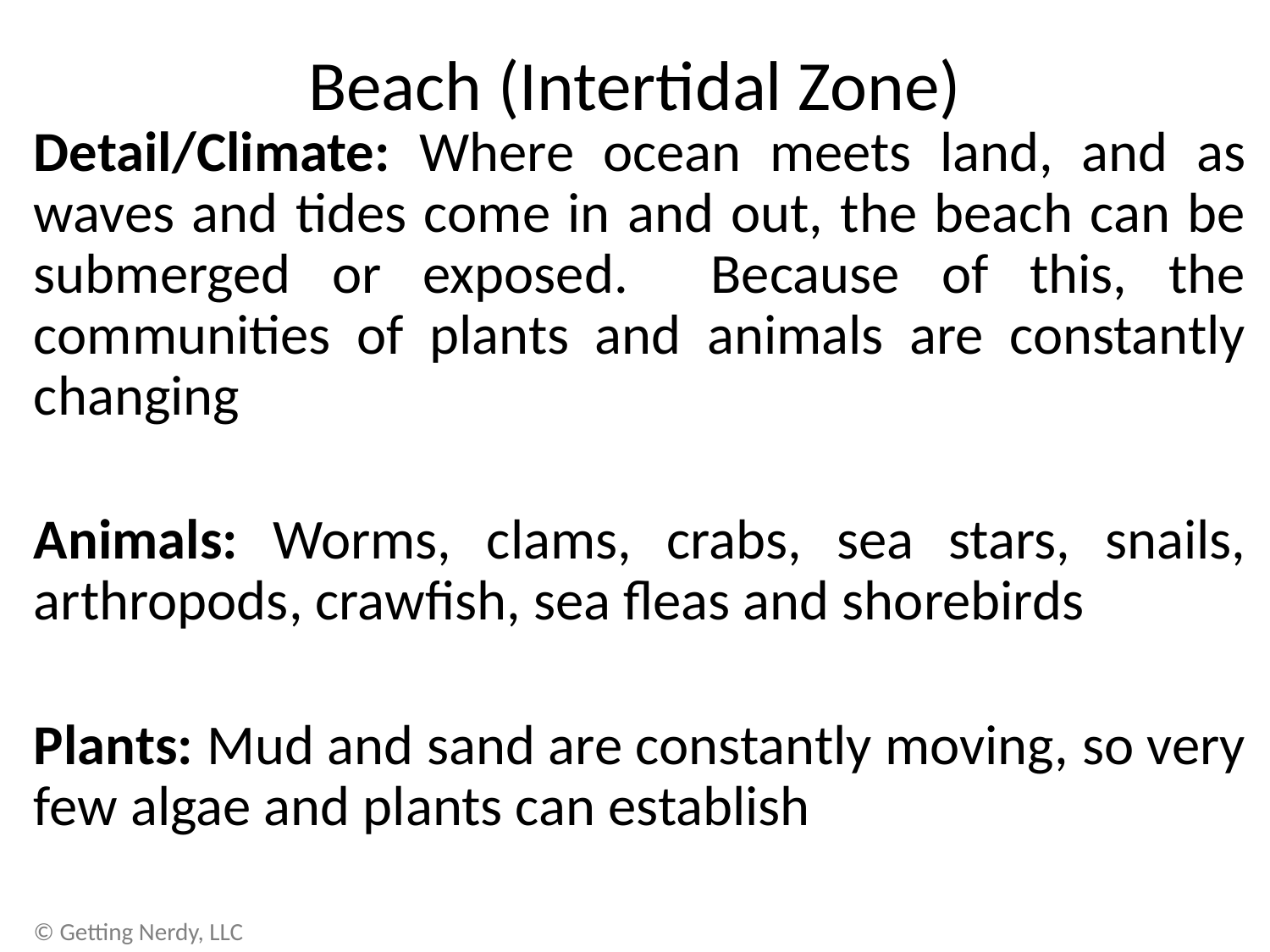

# Beach (Intertidal Zone)
Detail/Climate: Where ocean meets land, and as waves and tides come in and out, the beach can be submerged or exposed.  Because of this, the communities of plants and animals are constantly changing

Animals: Worms, clams, crabs, sea stars, snails, arthropods, crawfish, sea fleas and shorebirds

Plants: Mud and sand are constantly moving, so very few algae and plants can establish
© Getting Nerdy, LLC